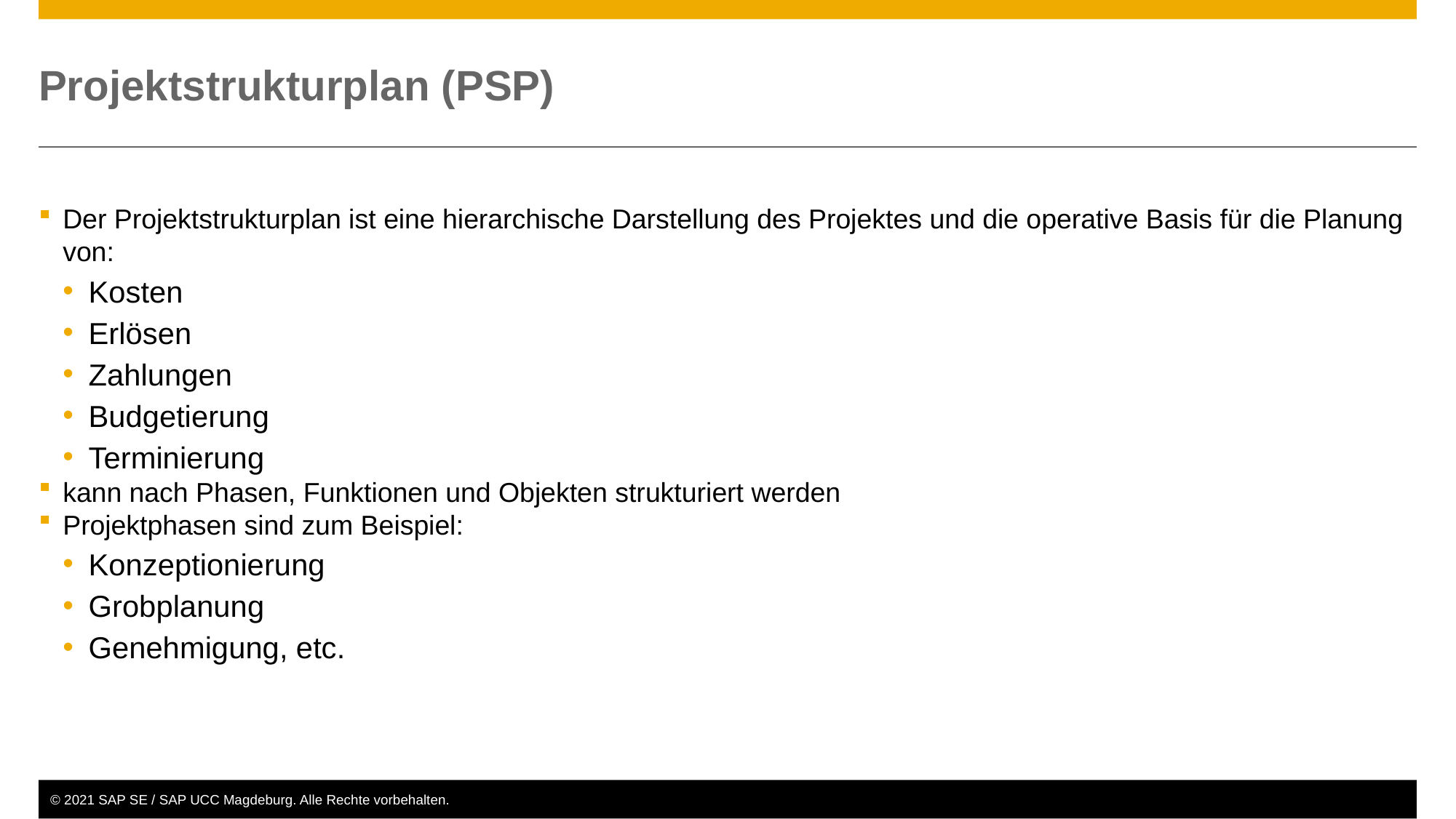

# Projektstrukturplan (PSP)
Der Projektstrukturplan ist eine hierarchische Darstellung des Projektes und die operative Basis für die Planung von:
Kosten
Erlösen
Zahlungen
Budgetierung
Terminierung
kann nach Phasen, Funktionen und Objekten strukturiert werden
Projektphasen sind zum Beispiel:
Konzeptionierung
Grobplanung
Genehmigung, etc.